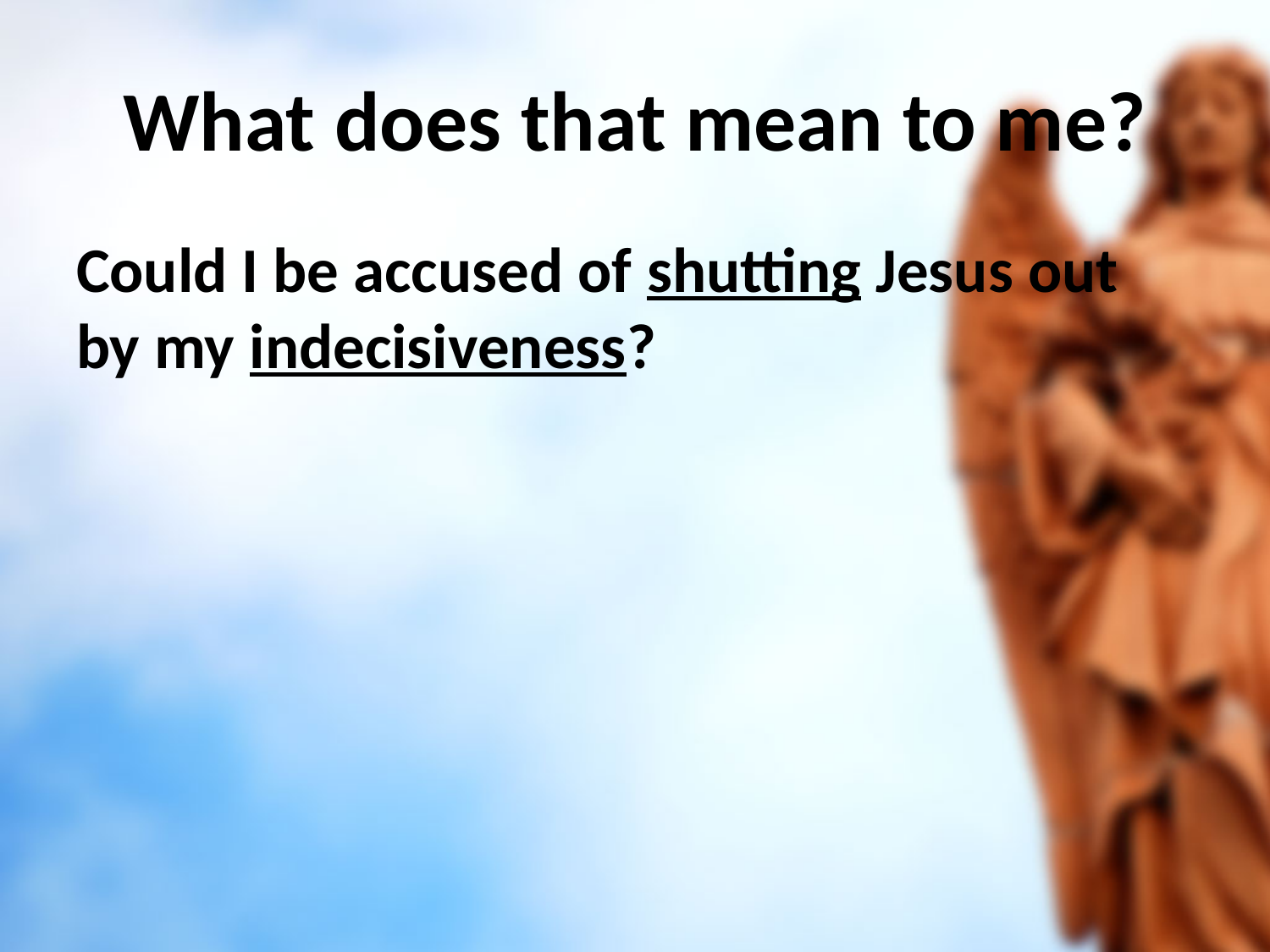

# What does that mean to me?
Could I be accused of shutting Jesus out by my indecisiveness?